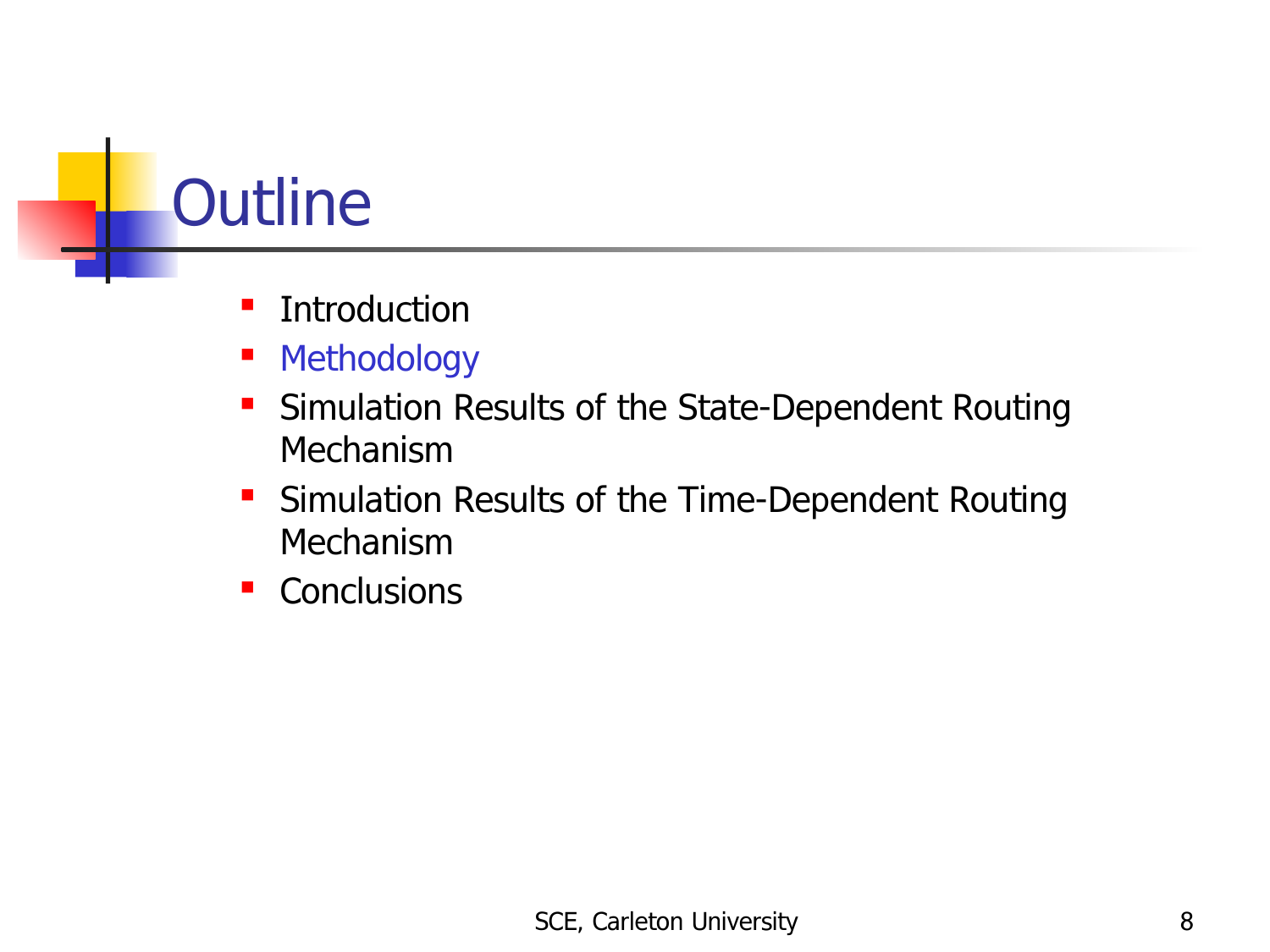

# Outline
Introduction
Methodology
Simulation Results of the State-Dependent Routing Mechanism
Simulation Results of the Time-Dependent Routing Mechanism
Conclusions
SCE, Carleton University
8